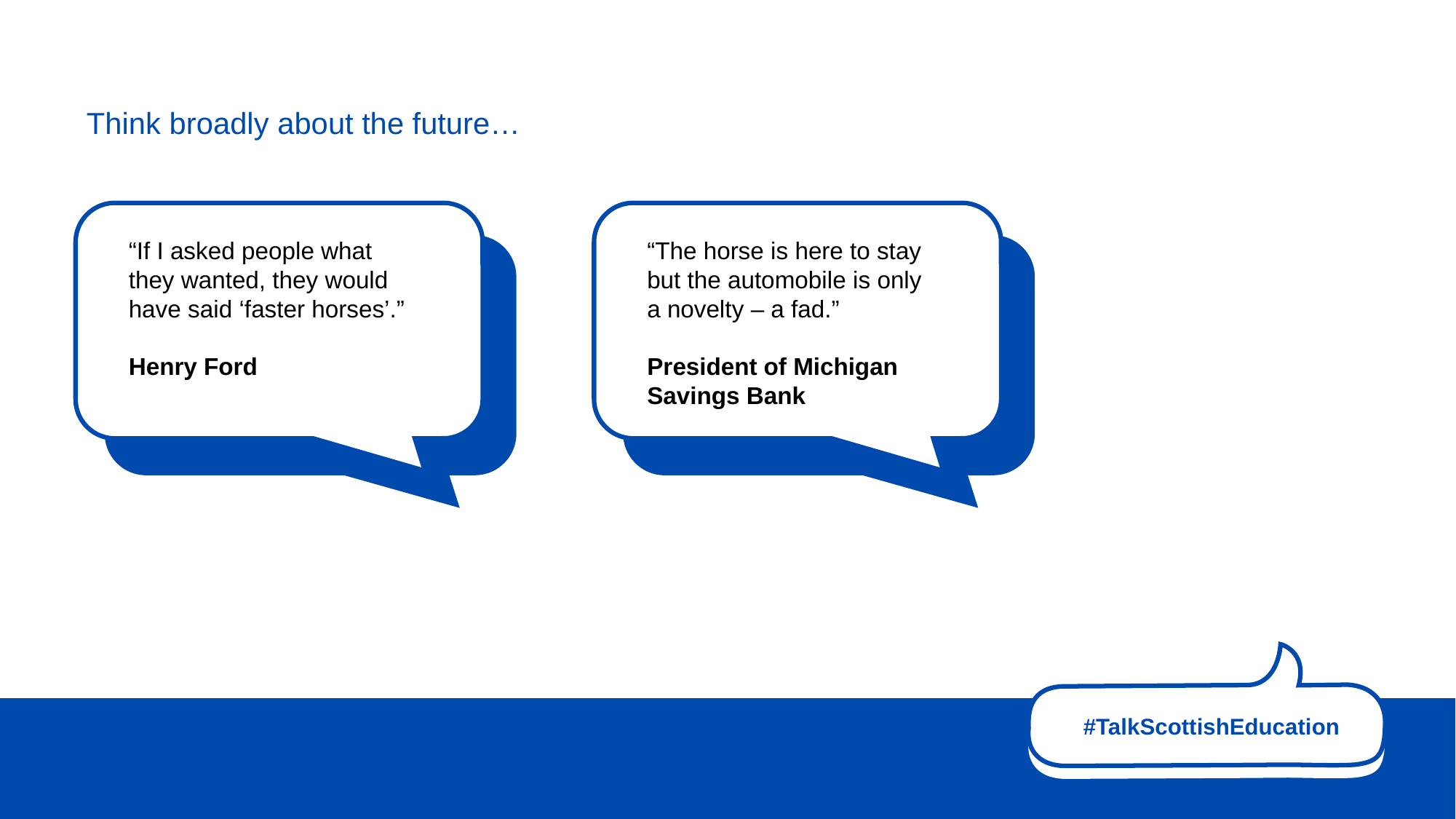

Think broadly about the future…

“If I asked people what they wanted, they would have said ‘faster horses’.”

Henry Ford

“The horse is here to stay but the automobile is only
a novelty – a fad.”

President of Michigan Savings Bank

National Discussion on Scottish Education
National Discussion on Scottish Education